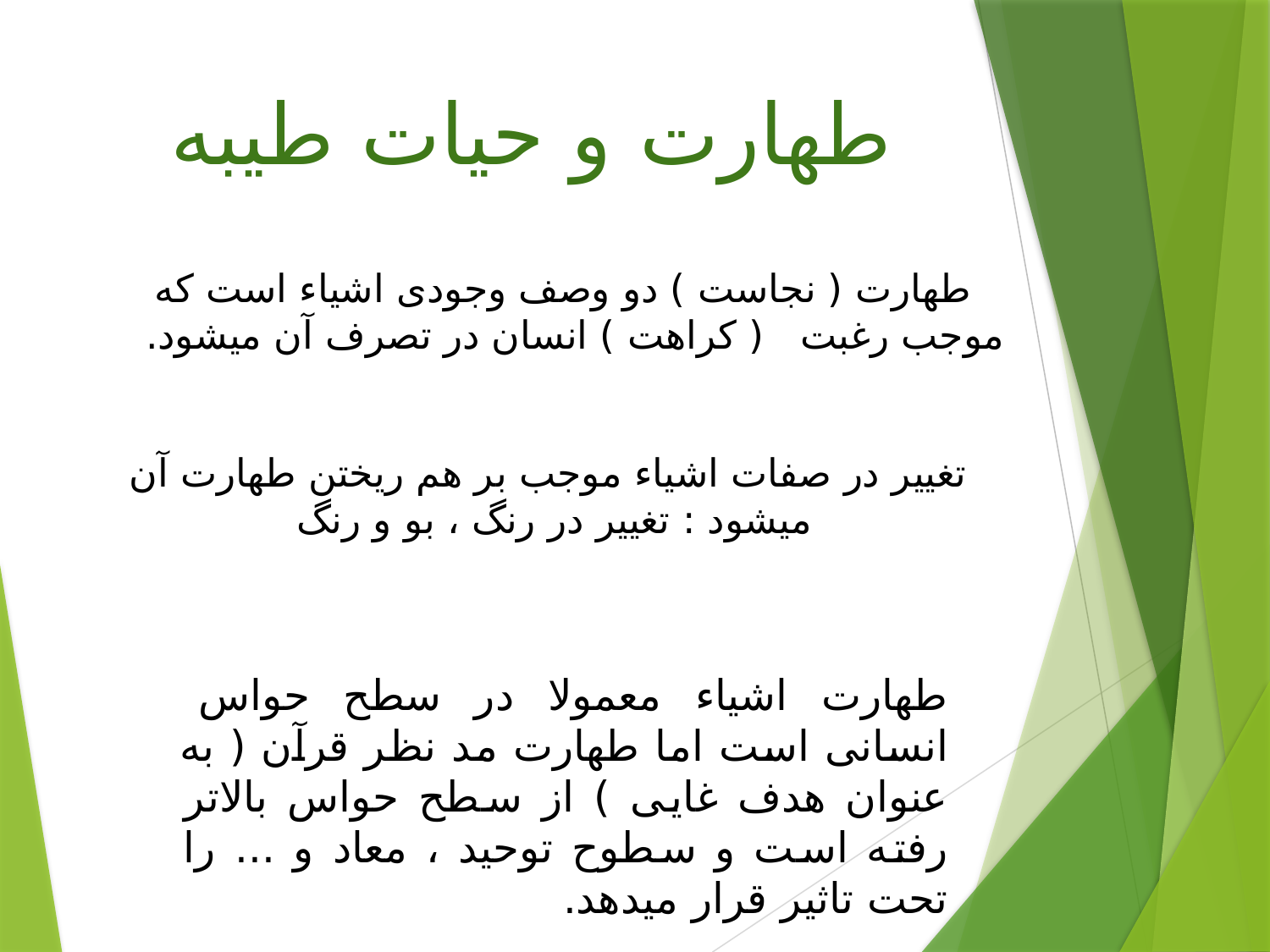

طهارت و حیات طیبه
طهارت ( نجاست ) دو وصف وجودی اشیاء است که موجب رغبت   ( کراهت ) انسان در تصرف آن میشود.

تغییر در صفات اشیاء موجب بر هم ریختن طهارت آن میشود : تغییر در رنگ ، بو و رنگ
طهارت اشیاء معمولا در سطح حواس انسانی است اما طهارت مد نظر قرآن ( به عنوان هدف غایی ) از سطح حواس بالاتر رفته است و سطوح توحید ، معاد و ... را تحت تاثیر قرار میدهد.